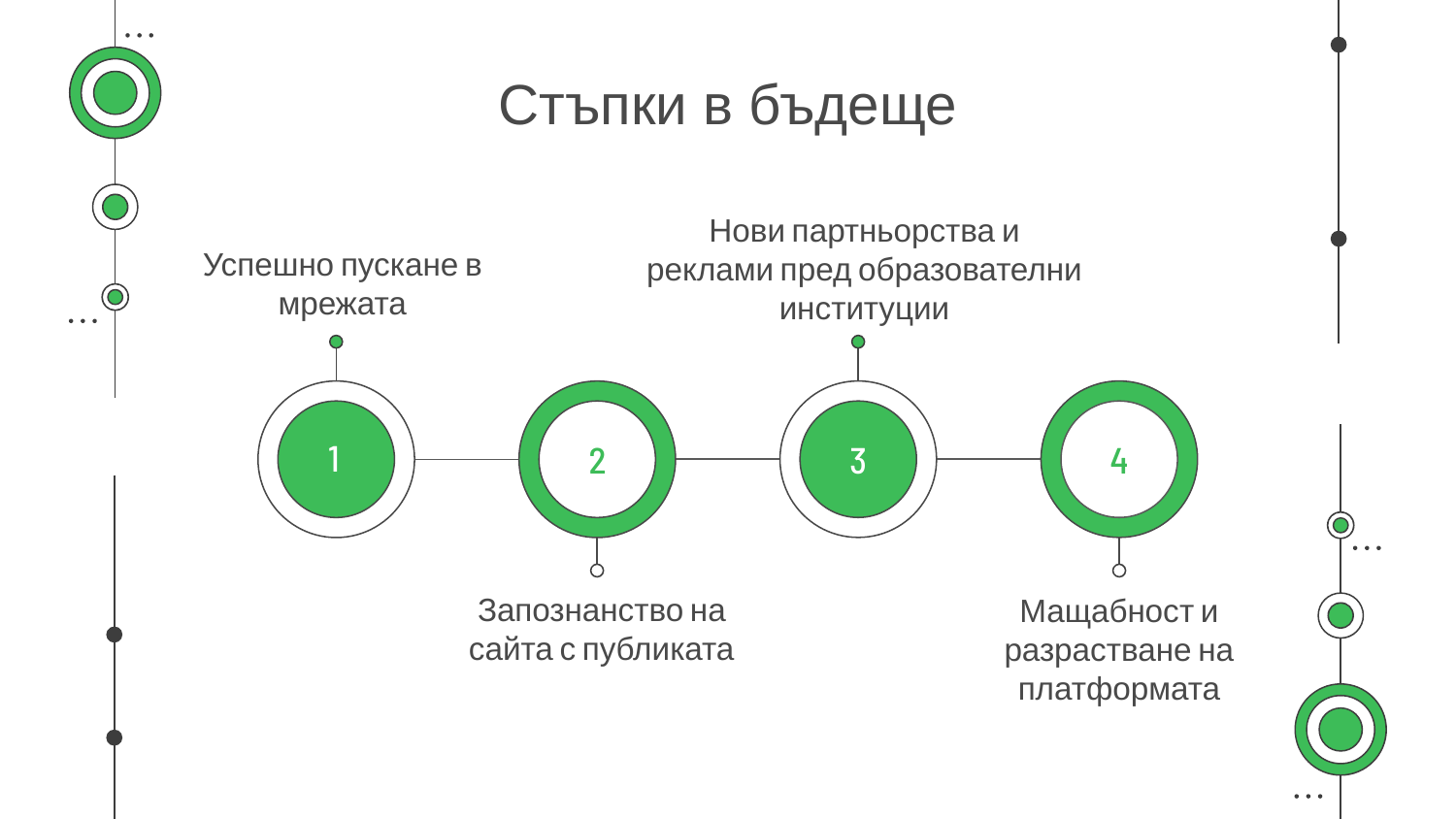

# Стъпки в бъдеще
Нови партньорства и реклами пред образователни институции
Успешно пускане в мрежата

1
2
3
4
Запознанство на сайта с публиката
Мащабност и разрастване на платформата